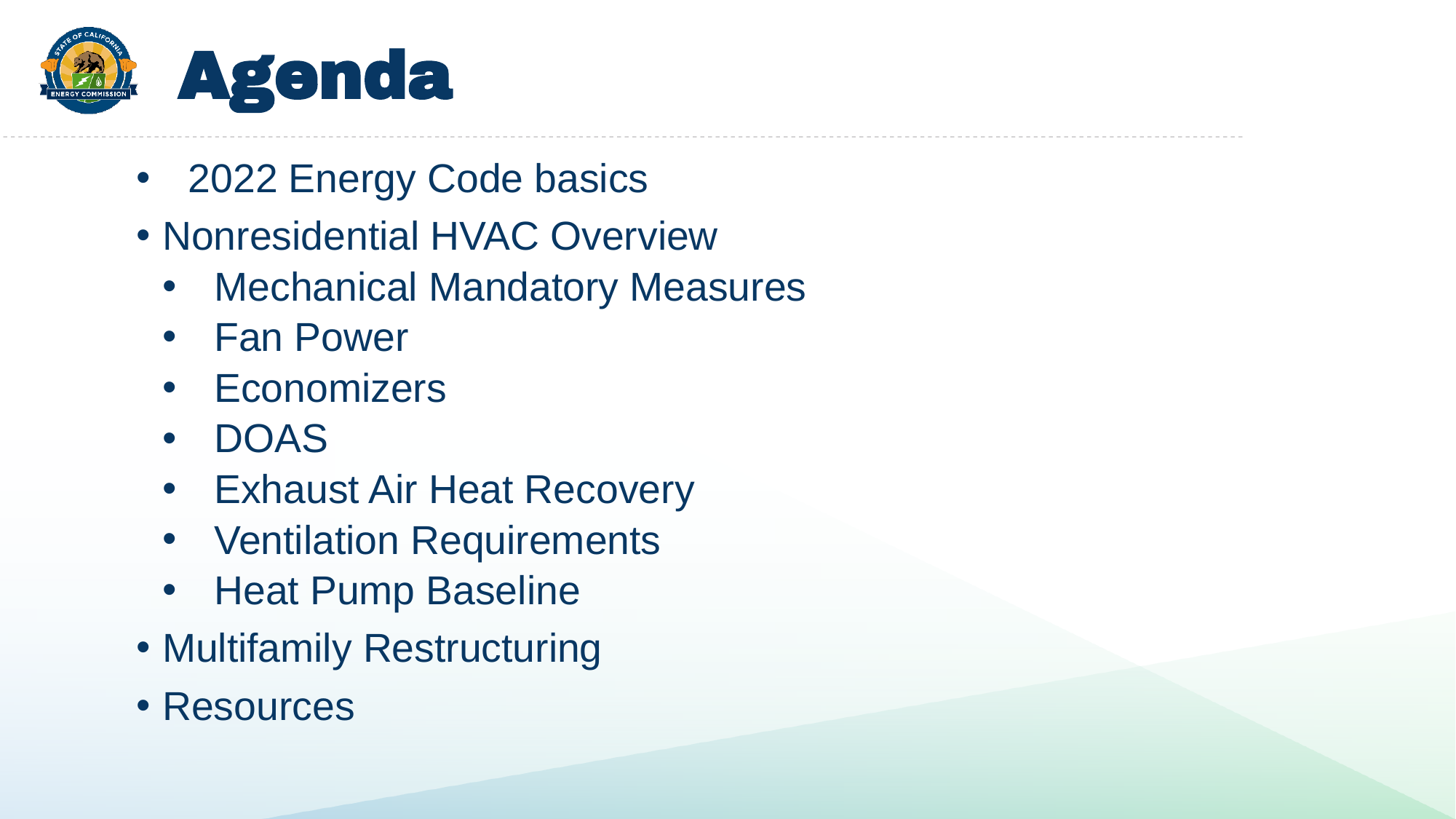

# Agenda
2022 Energy Code basics
Nonresidential HVAC Overview
Mechanical Mandatory Measures
Fan Power
Economizers
DOAS
Exhaust Air Heat Recovery
Ventilation Requirements
Heat Pump Baseline
Multifamily Restructuring
Resources